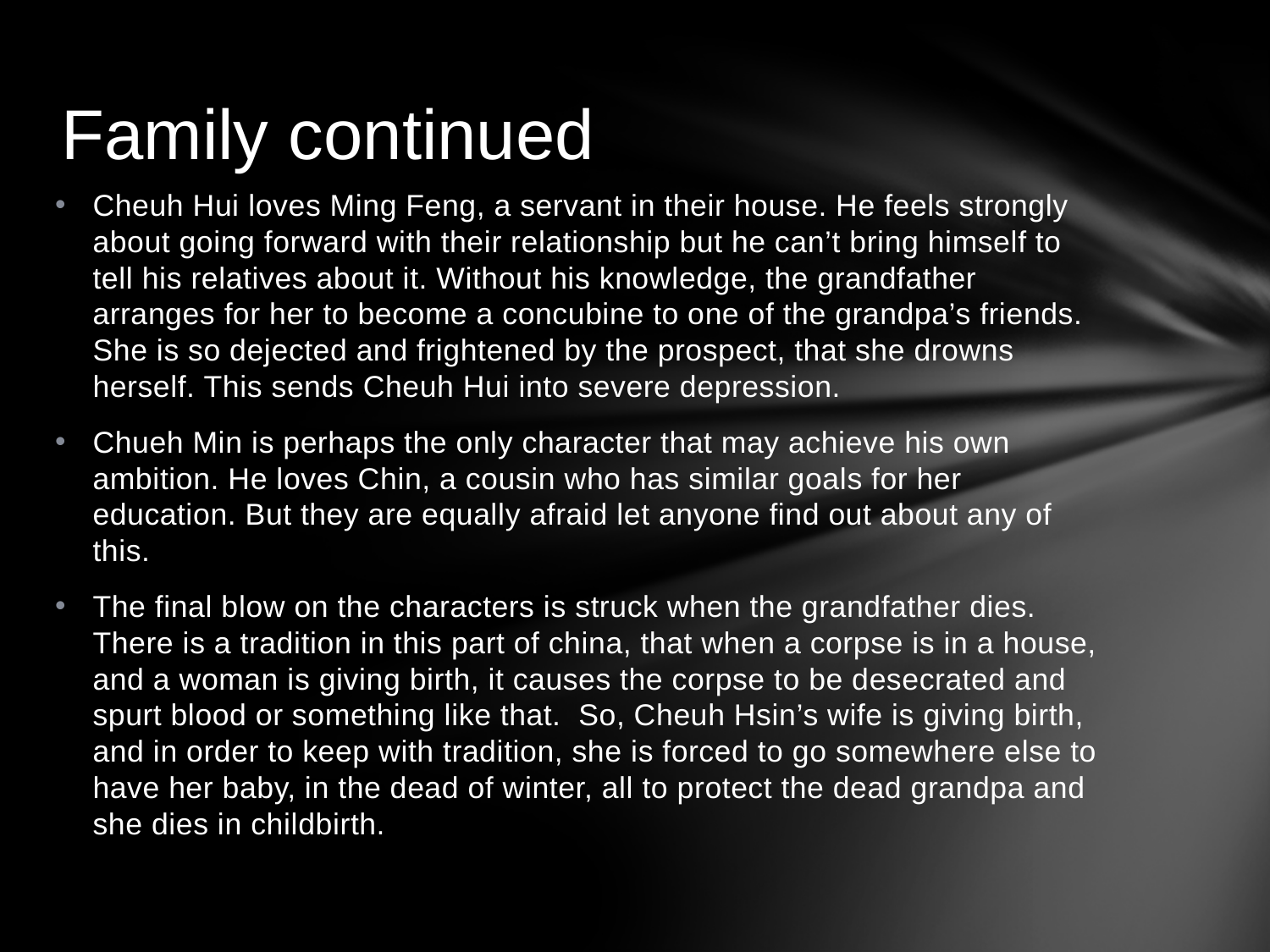

# Family continued
Cheuh Hui loves Ming Feng, a servant in their house. He feels strongly about going forward with their relationship but he can’t bring himself to tell his relatives about it. Without his knowledge, the grandfather arranges for her to become a concubine to one of the grandpa’s friends. She is so dejected and frightened by the prospect, that she drowns herself. This sends Cheuh Hui into severe depression.
Chueh Min is perhaps the only character that may achieve his own ambition. He loves Chin, a cousin who has similar goals for her education. But they are equally afraid let anyone find out about any of this.
The final blow on the characters is struck when the grandfather dies. There is a tradition in this part of china, that when a corpse is in a house, and a woman is giving birth, it causes the corpse to be desecrated and spurt blood or something like that.  So, Cheuh Hsin’s wife is giving birth, and in order to keep with tradition, she is forced to go somewhere else to have her baby, in the dead of winter, all to protect the dead grandpa and she dies in childbirth.